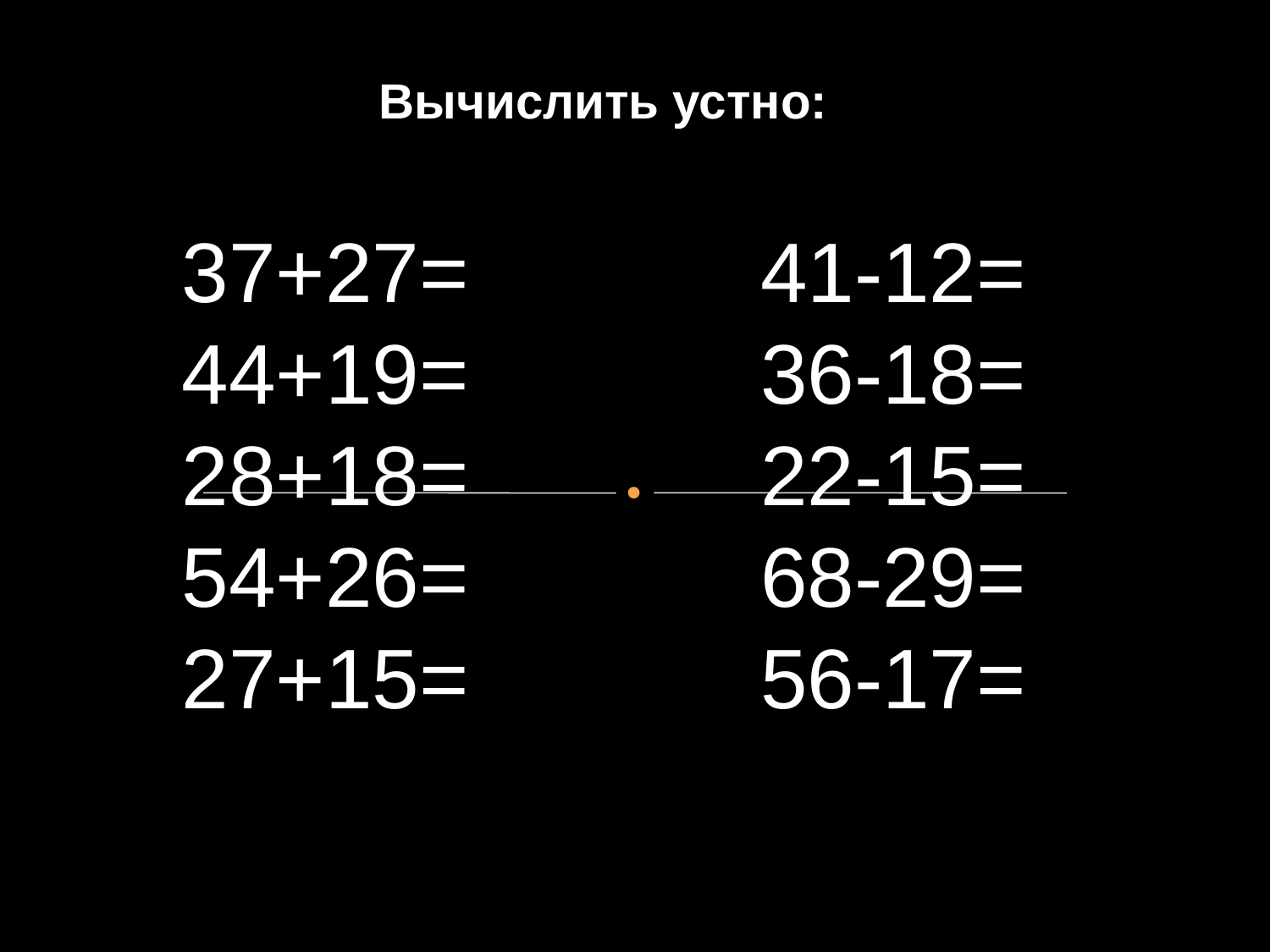

Вычислить устно:
37+27=
44+19=
28+18=
54+26=
27+15=
   41-12=
   36-18=
   22-15=
   68-29=
   56-17=